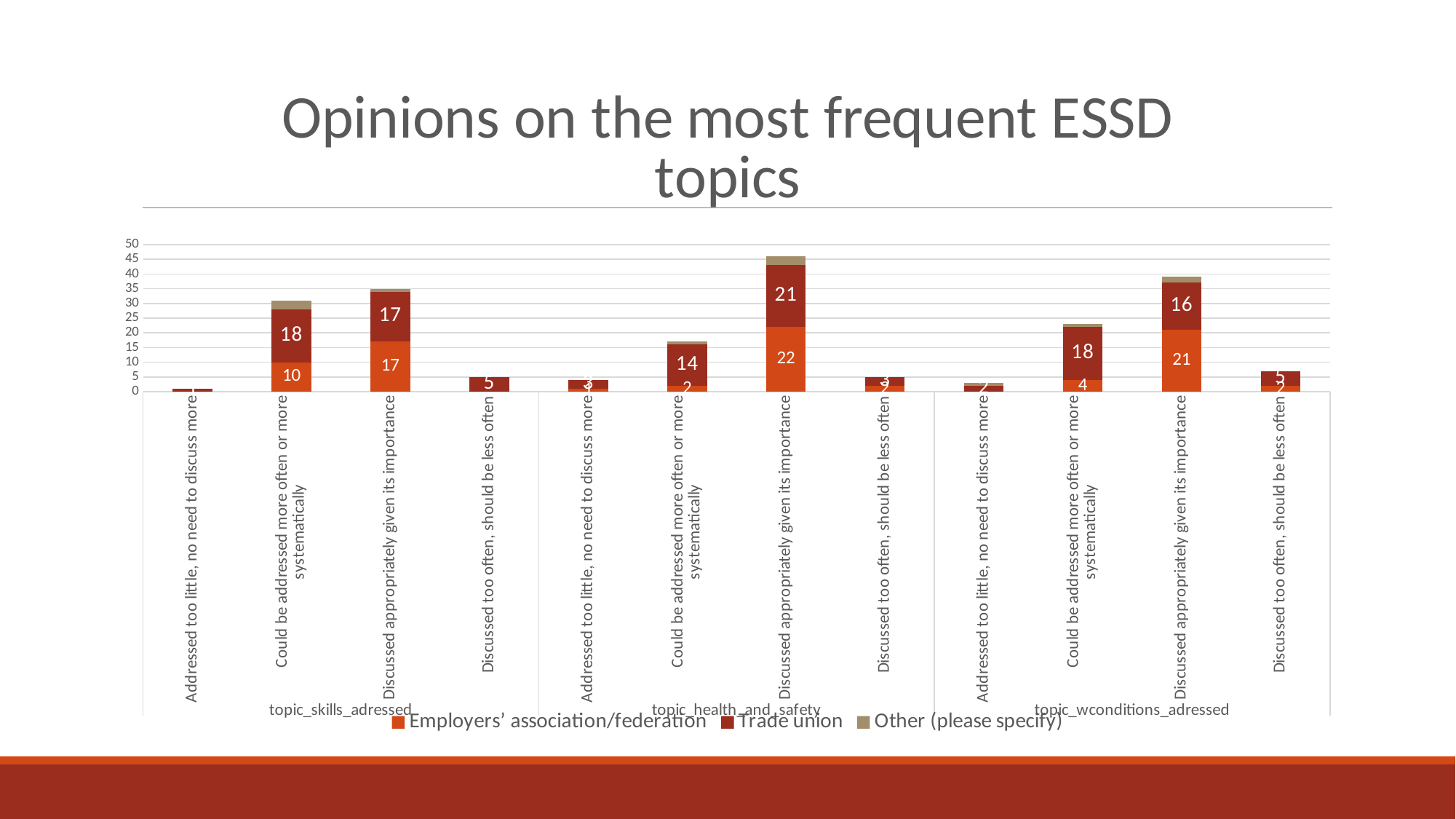

#

### Chart: Opinions on the most frequent ESSD topics

| Category | Employers’ association/federation | Trade union | Other (please specify) |
|---|---|---|---|
| Addressed too little, no need to discuss more | None | 1.0 | None |
| Could be addressed more often or more systematically | 10.0 | 18.0 | 3.0 |
| Discussed appropriately given its importance | 17.0 | 17.0 | 1.0 |
| Discussed too often, should be less often | None | 5.0 | None |
| Addressed too little, no need to discuss more | 1.0 | 3.0 | None |
| Could be addressed more often or more systematically | 2.0 | 14.0 | 1.0 |
| Discussed appropriately given its importance | 22.0 | 21.0 | 3.0 |
| Discussed too often, should be less often | 2.0 | 3.0 | None |
| Addressed too little, no need to discuss more | None | 2.0 | 1.0 |
| Could be addressed more often or more systematically | 4.0 | 18.0 | 1.0 |
| Discussed appropriately given its importance | 21.0 | 16.0 | 2.0 |
| Discussed too often, should be less often | 2.0 | 5.0 | None |